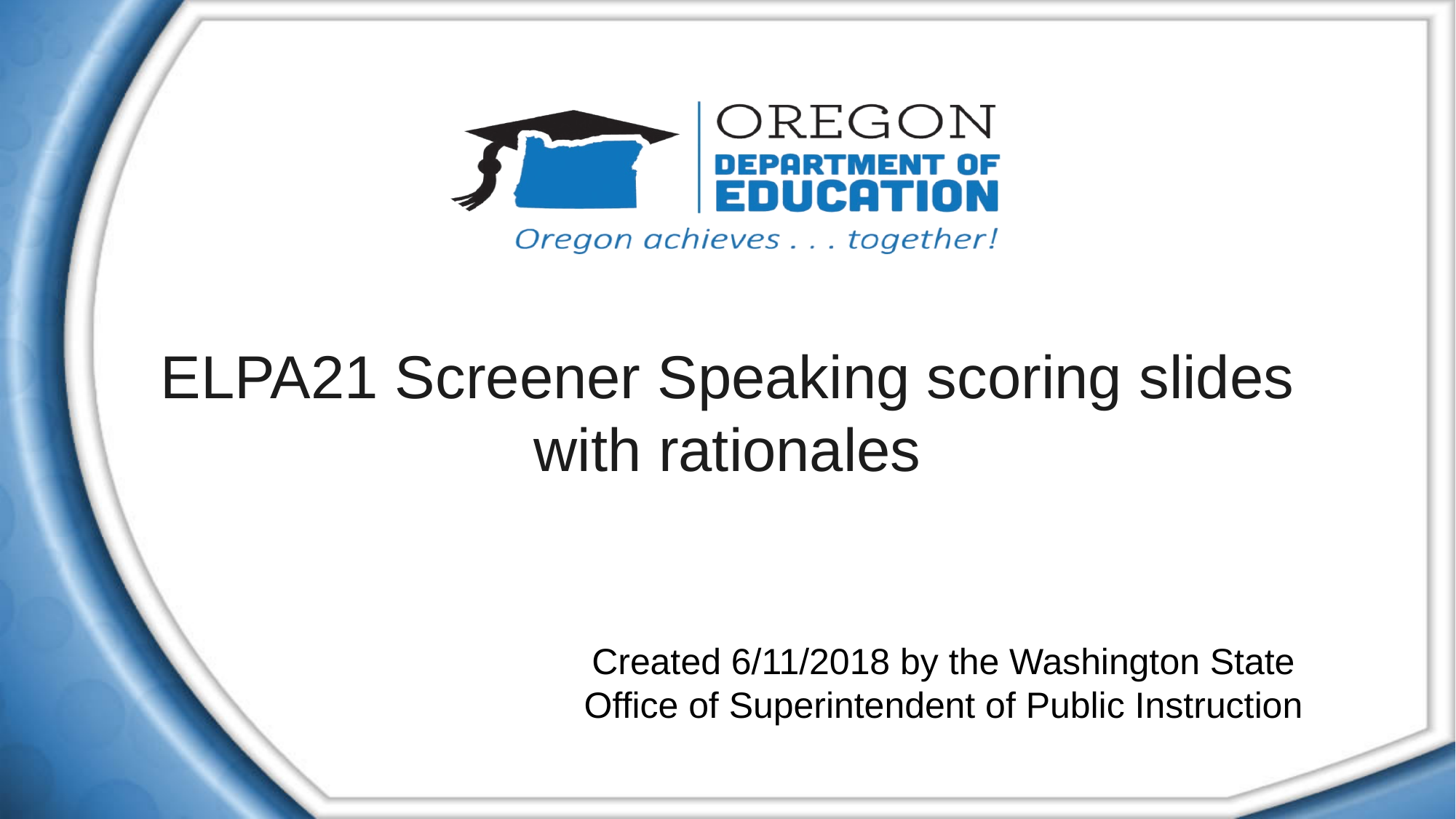

# ELPA21 Screener Speaking scoring slides with rationales
Created 6/11/2018 by the Washington State Office of Superintendent of Public Instruction